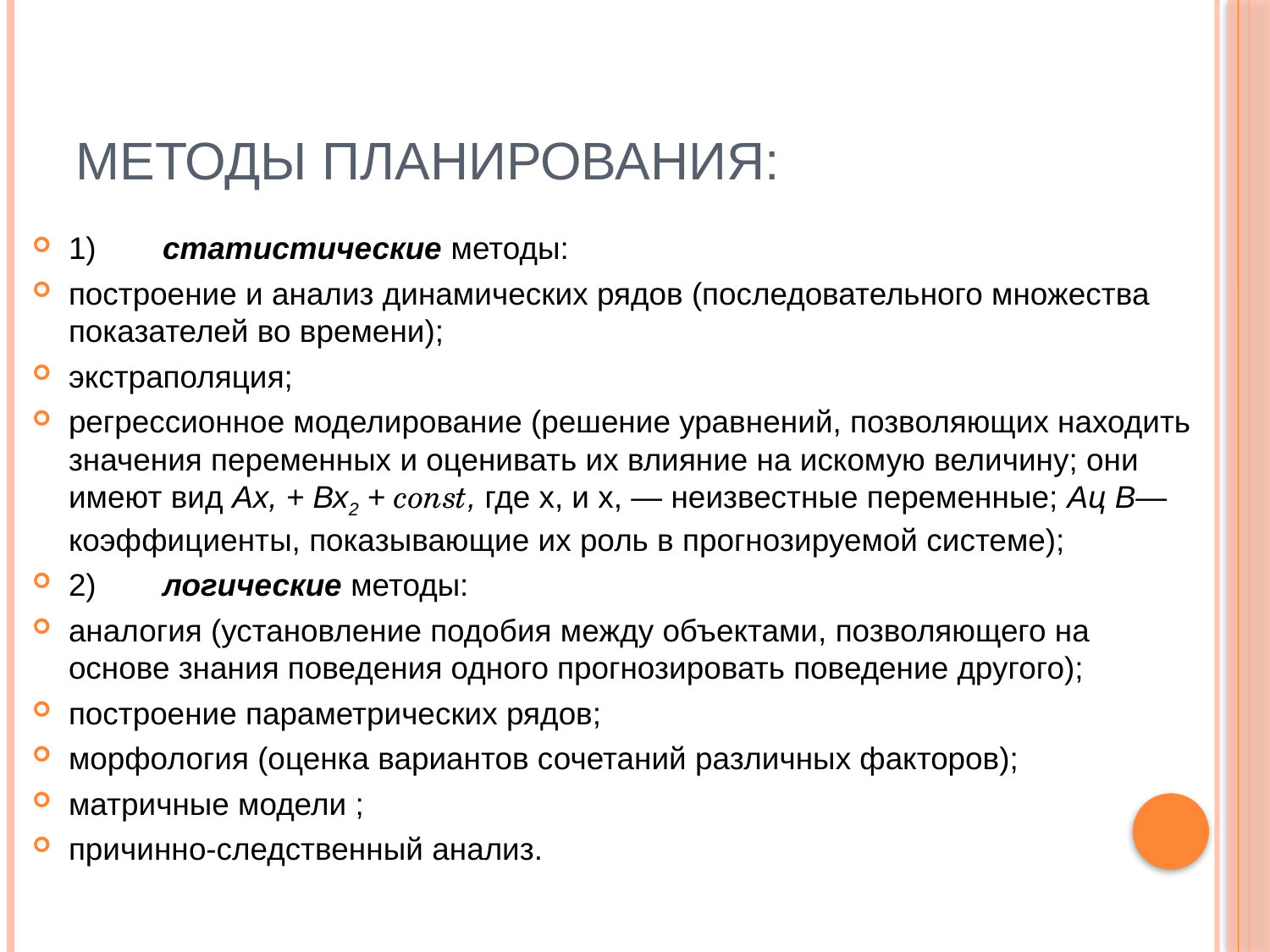

# Методы планирования:
1)	статистические методы:
построение и анализ динамических рядов (последовательного множества показателей во времени);
экстраполяция;
регрессионное моделирование (решение уравнений, позволяющих находить значения переменных и оценивать их влияние на искомую величину; они имеют вид Ах, + Вх2 + const, где х, и х, — неизвестные переменные; Ац В— коэффициенты, показывающие их роль в прогнозируемой системе);
2)	логические методы:
аналогия (установление подобия между объектами, позволяющего на основе знания поведения одного прогнозировать поведение другого);
построение параметрических рядов;
морфология (оценка вариантов сочетаний различных факторов);
матричные модели ;
причинно-следственный анализ.